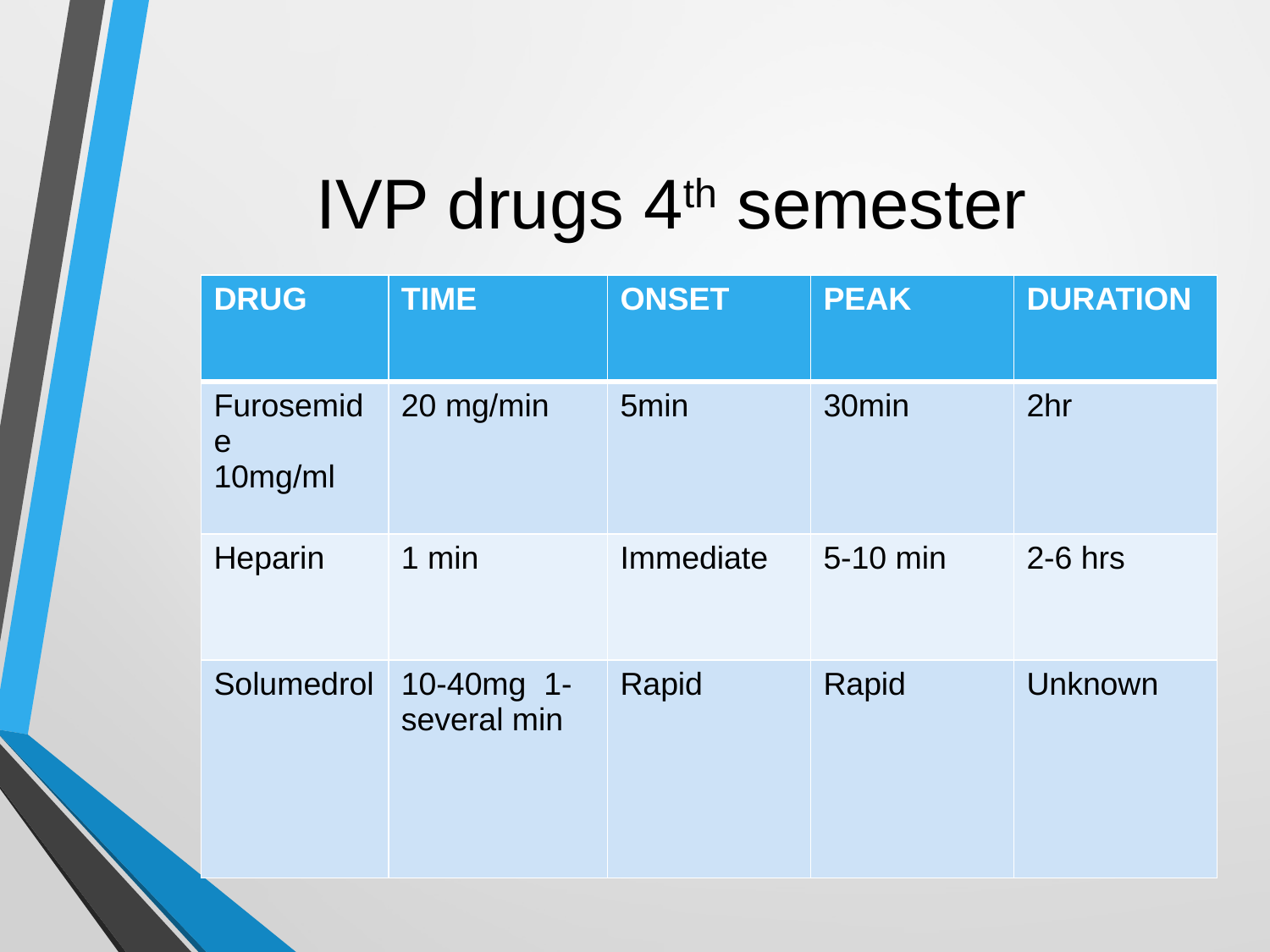

# IVP drugs 4th semester
| DRUG | TIME | ONSET | PEAK | DURATION |
| --- | --- | --- | --- | --- |
| Furosemide 10mg/ml | 20 mg/min | 5min | 30min | 2hr |
| Heparin | 1 min | Immediate | 5-10 min | 2-6 hrs |
| Solumedrol | 10-40mg 1-several min | Rapid | Rapid | Unknown |